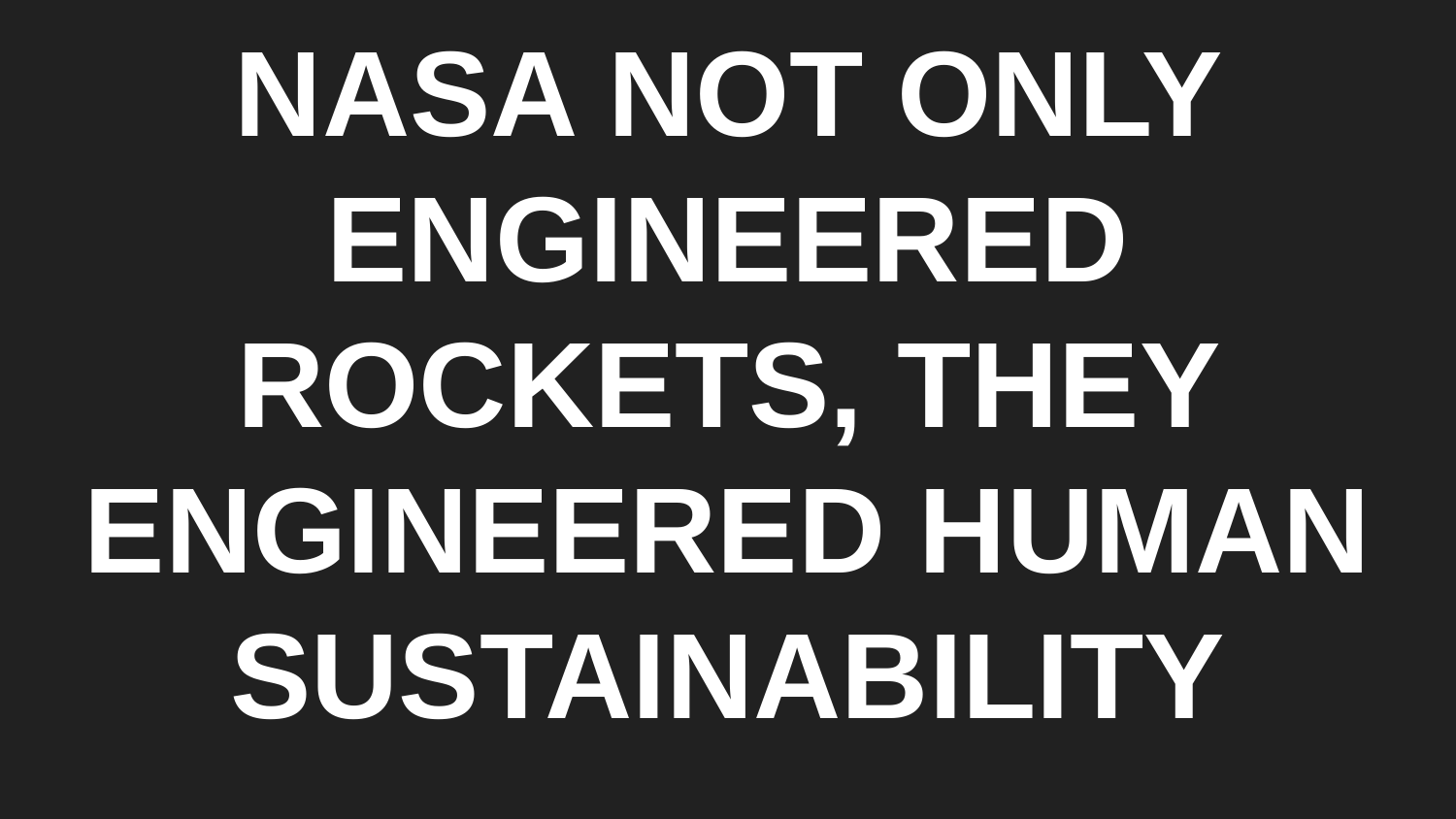

NASA NOT ONLY ENGINEERED ROCKETS, THEY ENGINEERED HUMAN SUSTAINABILITY